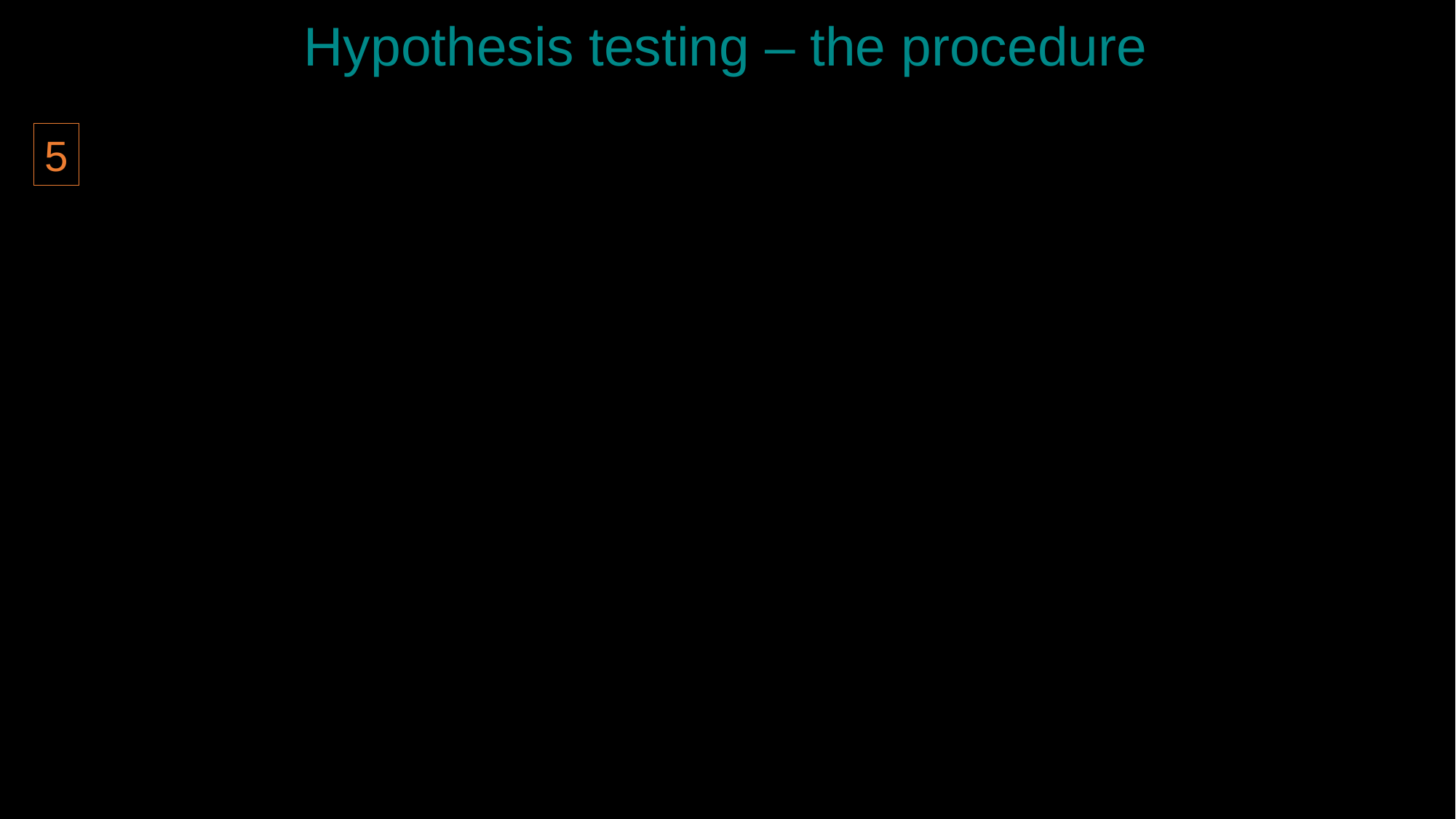

# Hypothesis testing – the procedure
5